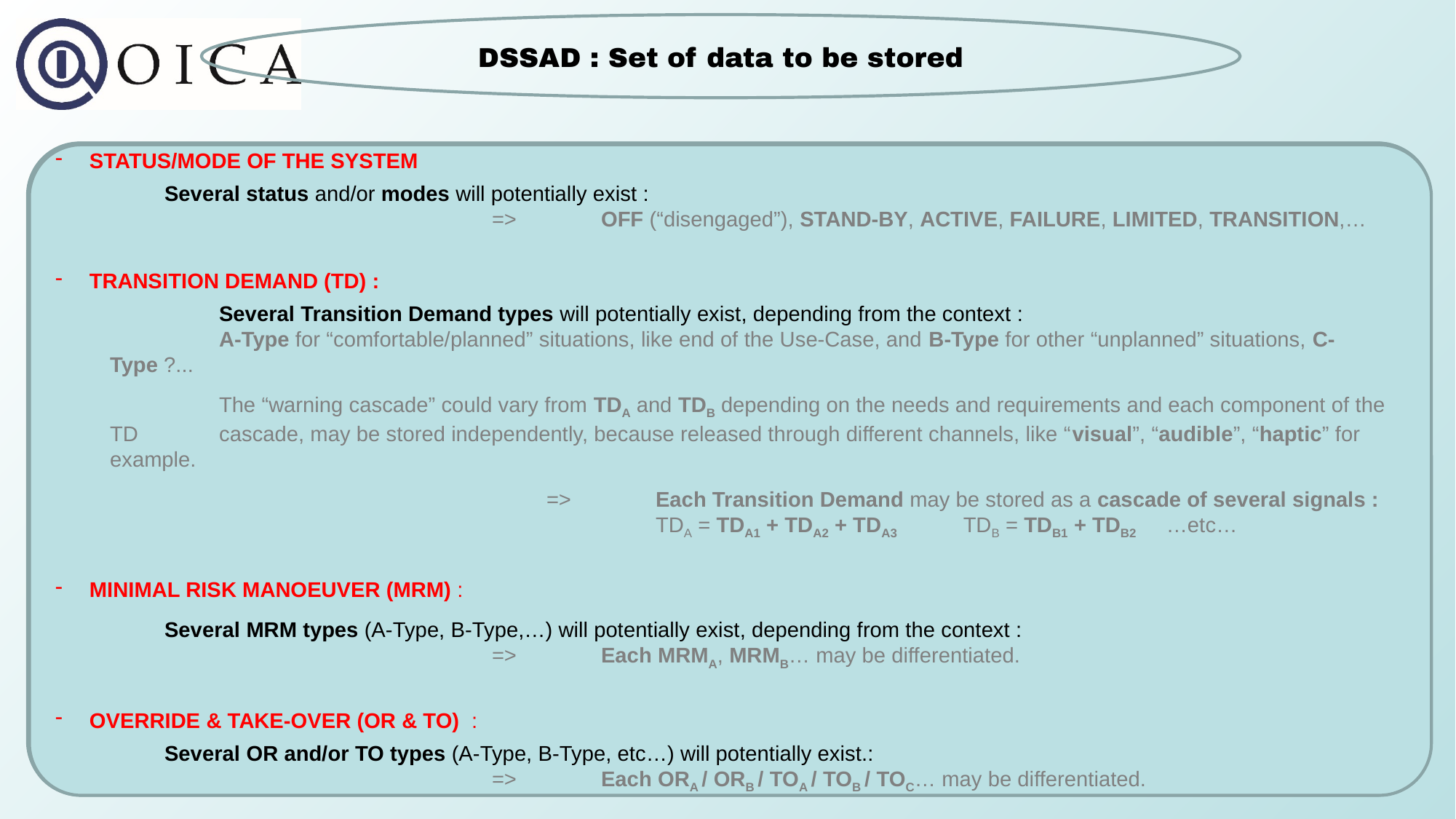

DSSAD : Set of data to be stored

STATUS/MODE OF THE SYSTEM

	Several status and/or modes will potentially exist :
				=>	OFF (“disengaged”), STAND-BY, ACTIVE, FAILURE, LIMITED, TRANSITION,…

STATUS/MODE OF THE SYSTEM

	Several status and/or modes will potentially exist :
				=>	OFF (“disengaged”), STAND-BY, ACTIVE, FAILURE, LIMITED, TRANSITION,…

TRANSITION DEMAND (TD) :

	Several Transition Demand types will potentially exist, depending from the context :
	A-Type for “comfortable/planned” situations, like end of the Use-Case, and B-Type for other “unplanned” situations, C-Type ?...

	The “warning cascade” could vary from TDA and TDB depending on the needs and requirements and each component of the TD 	cascade, may be stored independently, because released through different channels, like “visual”, “audible”, “haptic” for example.

				=>	Each Transition Demand may be stored as a cascade of several signals :
					TDA = TDA1 + TDA2 + TDA3           TDB = TDB1 + TDB2     …etc…

STATUS/MODE OF THE SYSTEM

	Several status and/or modes will potentially exist :
				=>	OFF (“disengaged”), STAND-BY, ACTIVE, FAILURE, LIMITED, TRANSITION,…

TRANSITION DEMAND (TD) :

	Several Transition Demand types will potentially exist, depending from the context :
	A-Type for “comfortable/planned” situations, like end of the Use-Case, and B-Type for other “unplanned” situations, C-Type ?...

	The “warning cascade” could vary from TDA and TDB depending on the needs and requirements and each component of the TD 	cascade, may be stored independently, because released through different channels, like “visual”, “audible”, “haptic” for example.

				=>	Each Transition Demand may be stored as a cascade of several signals :
					TDA = TDA1 + TDA2 + TDA3           TDB = TDB1 + TDB2     …etc…

MINIMAL RISK MANOEUVER (MRM) :

	Several MRM types (A-Type, B-Type,…) will potentially exist, depending from the context :
				=>	Each MRMA, MRMB… may be differentiated.

STATUS/MODE OF THE SYSTEM

	Several status and/or modes will potentially exist :
				=>	OFF (“disengaged”), STAND-BY, ACTIVE, FAILURE, LIMITED, TRANSITION,…

TRANSITION DEMAND (TD) :

	Several Transition Demand types will potentially exist, depending from the context :
	A-Type for “comfortable/planned” situations, like end of the Use-Case, and B-Type for other “unplanned” situations, C-Type ?...

	The “warning cascade” could vary from TDA and TDB depending on the needs and requirements and each component of the TD 	cascade, may be stored independently, because released through different channels, like “visual”, “audible”, “haptic” for example.

				=>	Each Transition Demand may be stored as a cascade of several signals :
					TDA = TDA1 + TDA2 + TDA3           TDB = TDB1 + TDB2     …etc…

MINIMAL RISK MANOEUVER (MRM) :

	Several MRM types (A-Type, B-Type,…) will potentially exist, depending from the context :
				=>	Each MRMA, MRMB… may be differentiated.

OVERRIDE & TAKE-OVER (OR & TO)  :

	Several OR and/or TO types (A-Type, B-Type, etc…) will potentially exist.:
				=>	Each ORA / ORB / TOA / TOB / TOC… may be differentiated.